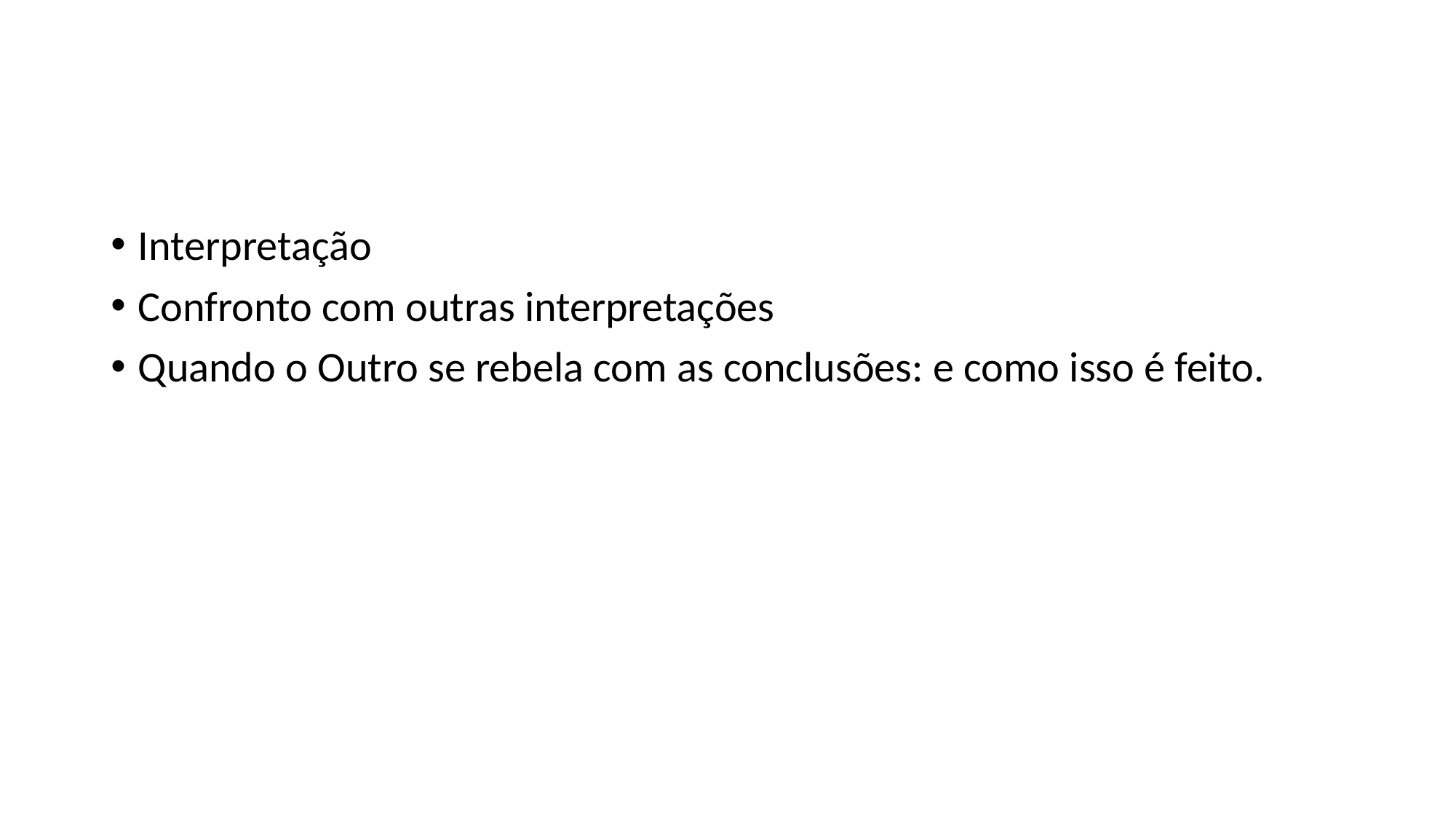

#
Interpretação
Confronto com outras interpretações
Quando o Outro se rebela com as conclusões: e como isso é feito.